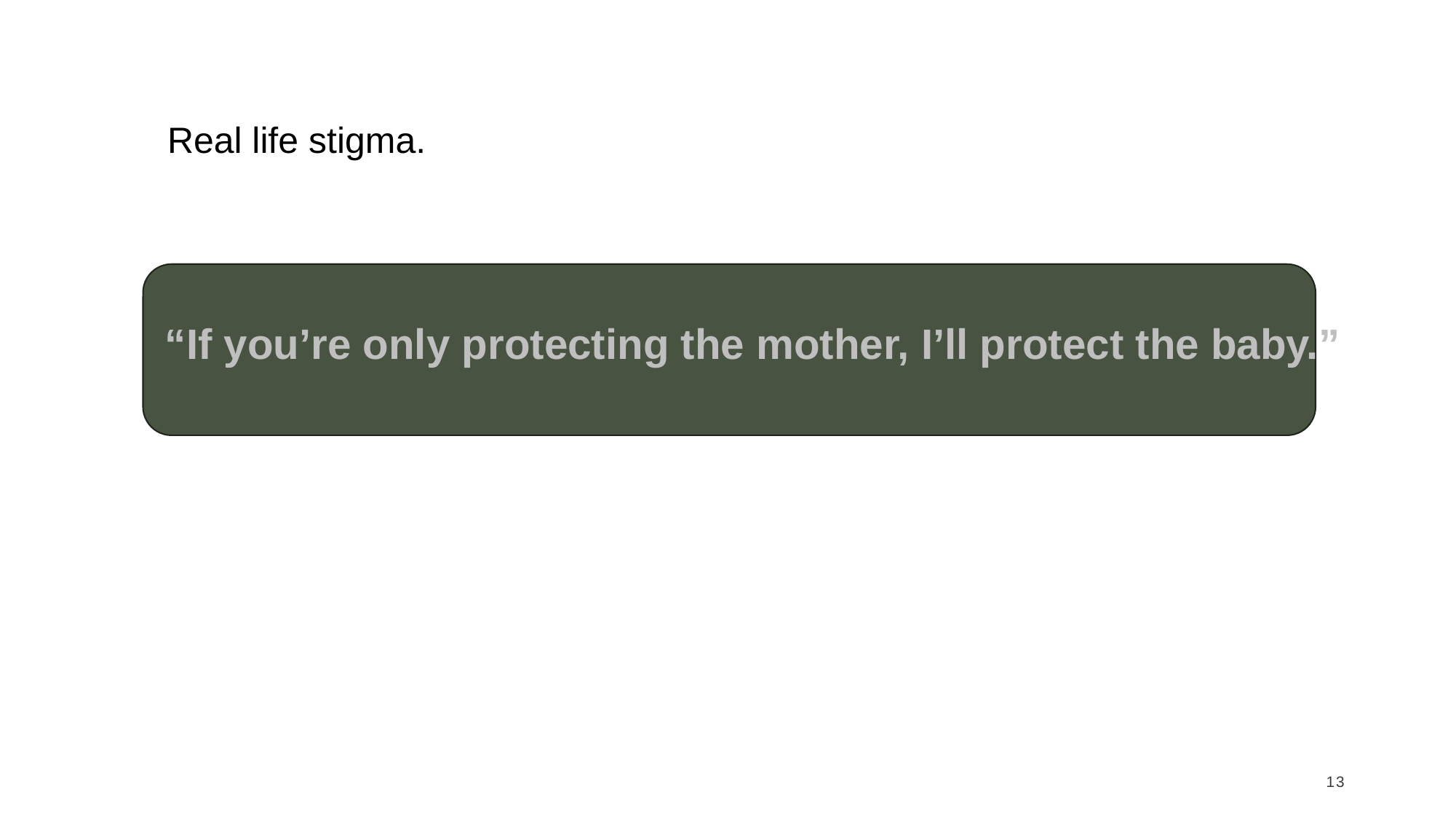

Real life stigma.

“If you’re only protecting the mother, I’ll protect the baby.”
13